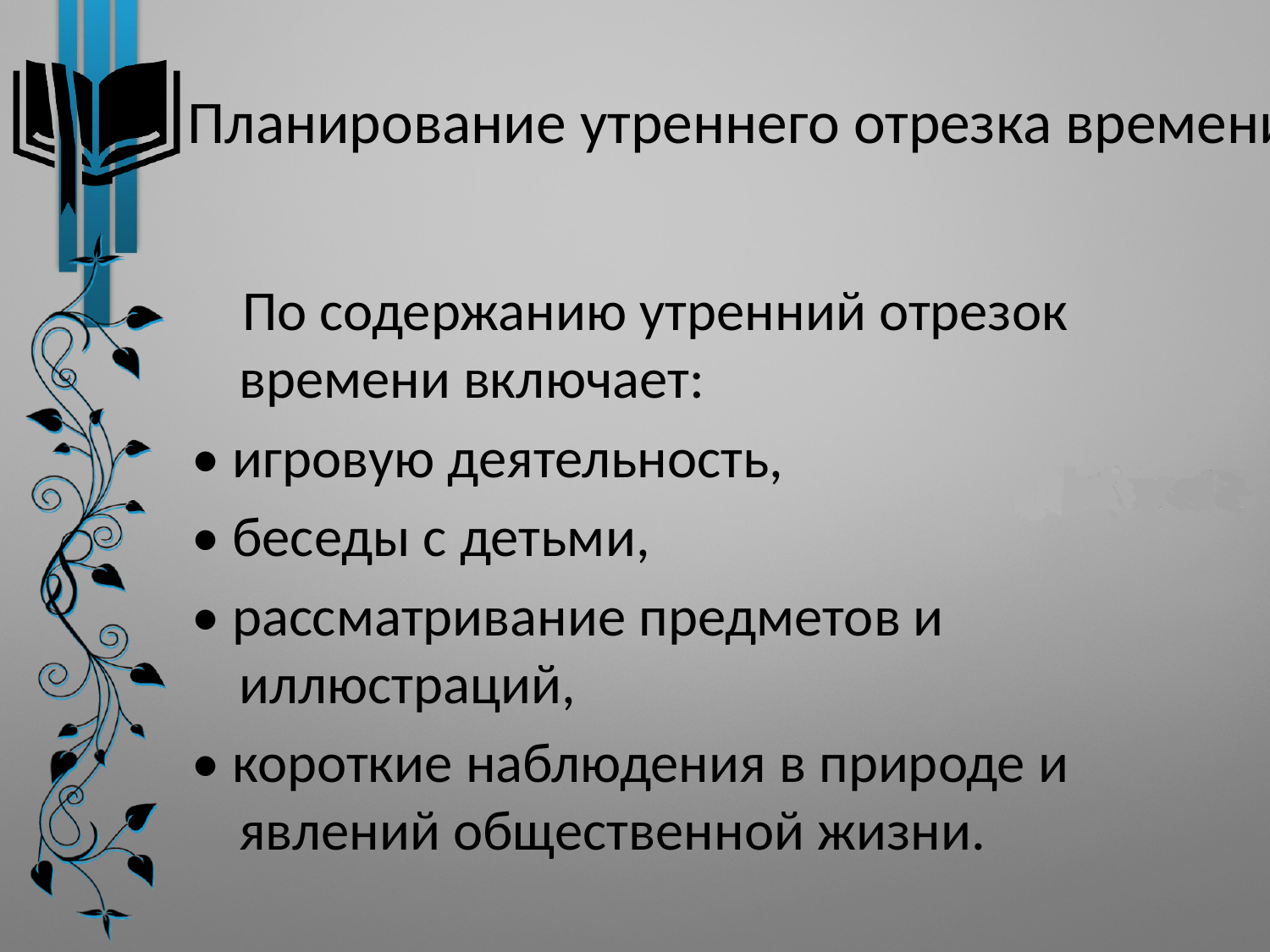

# Планирование утреннего отрезка времени
    По содержанию утренний отрезок времени включает:
• игровую деятельность,
• беседы с детьми,
• рассматривание предметов и иллюстраций,
• короткие наблюдения в природе и явлений общественной жизни.